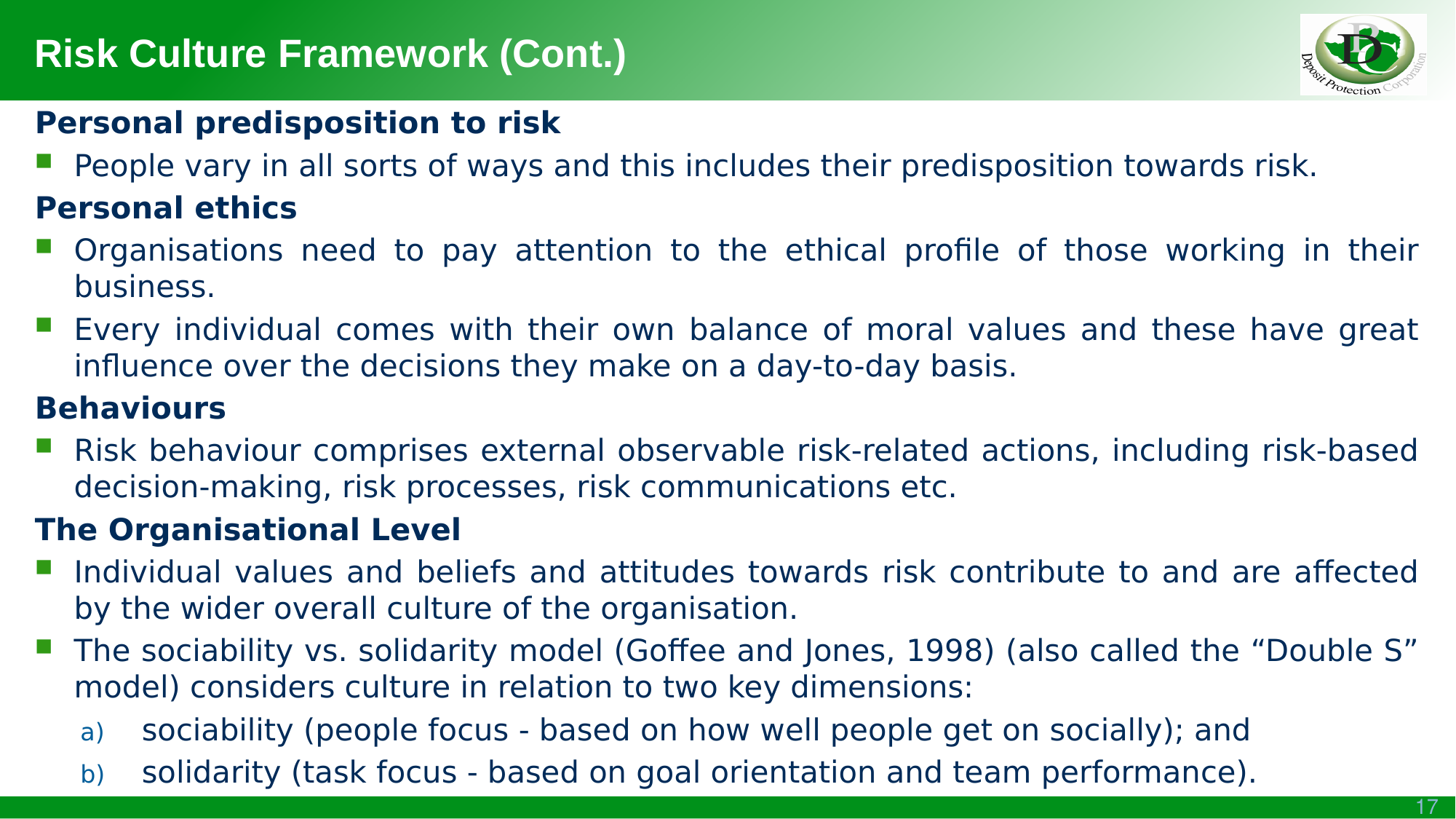

# Risk Culture Framework (Cont.)
Personal predisposition to risk
People vary in all sorts of ways and this includes their predisposition towards risk.
Personal ethics
Organisations need to pay attention to the ethical profile of those working in their business.
Every individual comes with their own balance of moral values and these have great influence over the decisions they make on a day-to-day basis.
Behaviours
Risk behaviour comprises external observable risk-related actions, including risk-based decision-making, risk processes, risk communications etc.
The Organisational Level
Individual values and beliefs and attitudes towards risk contribute to and are affected by the wider overall culture of the organisation.
The sociability vs. solidarity model (Goffee and Jones, 1998) (also called the “Double S” model) considers culture in relation to two key dimensions:
sociability (people focus - based on how well people get on socially); and
solidarity (task focus - based on goal orientation and team performance).

17